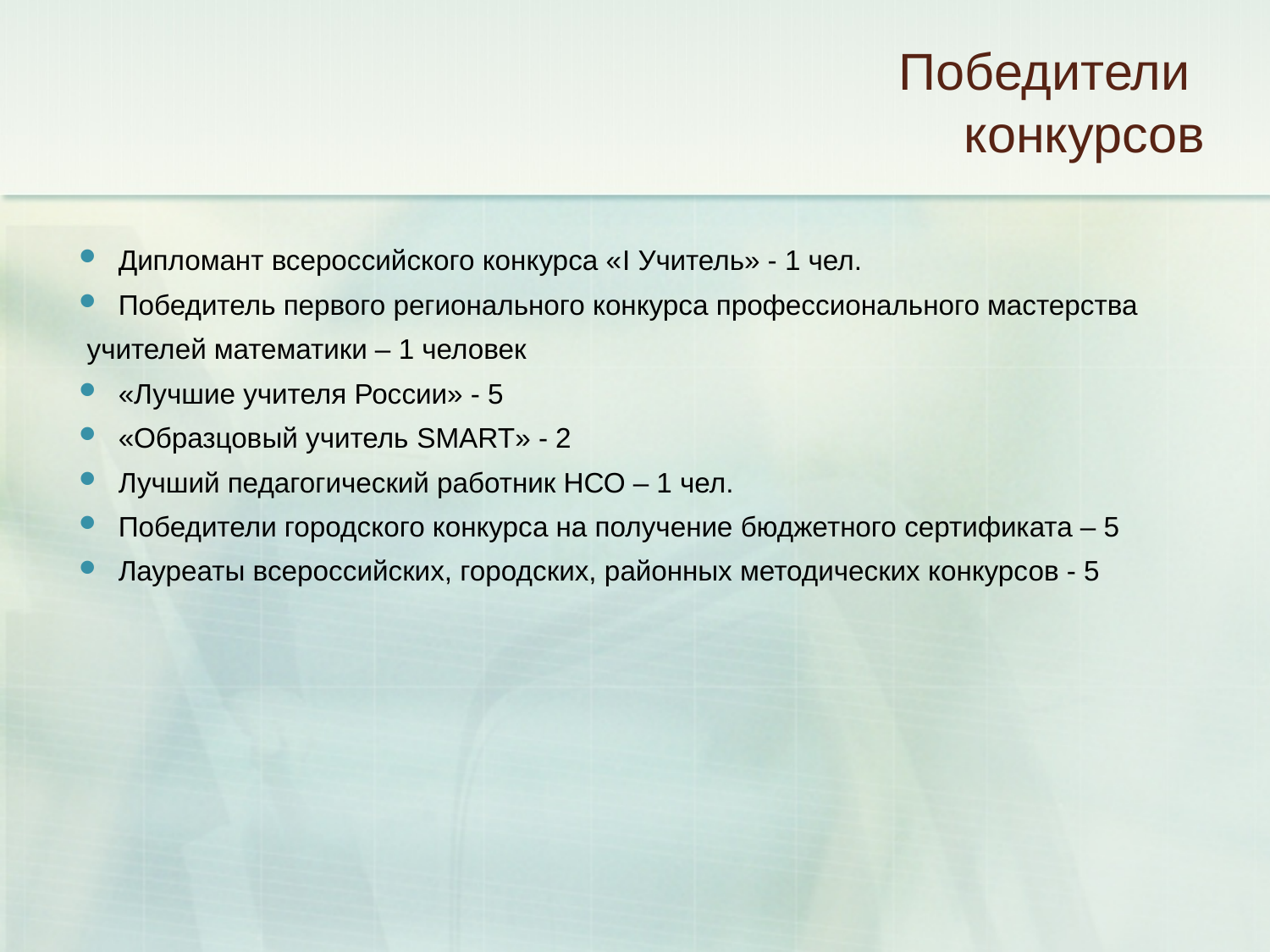

# Победители конкурсов
Дипломант всероссийского конкурса «I Учитель» - 1 чел.
Победитель первого регионального конкурса профессионального мастерства
 учителей математики – 1 человек
«Лучшие учителя России» - 5
«Образцовый учитель SMART» - 2
Лучший педагогический работник НСО – 1 чел.
Победители городского конкурса на получение бюджетного сертификата – 5
Лауреаты всероссийских, городских, районных методических конкурсов - 5